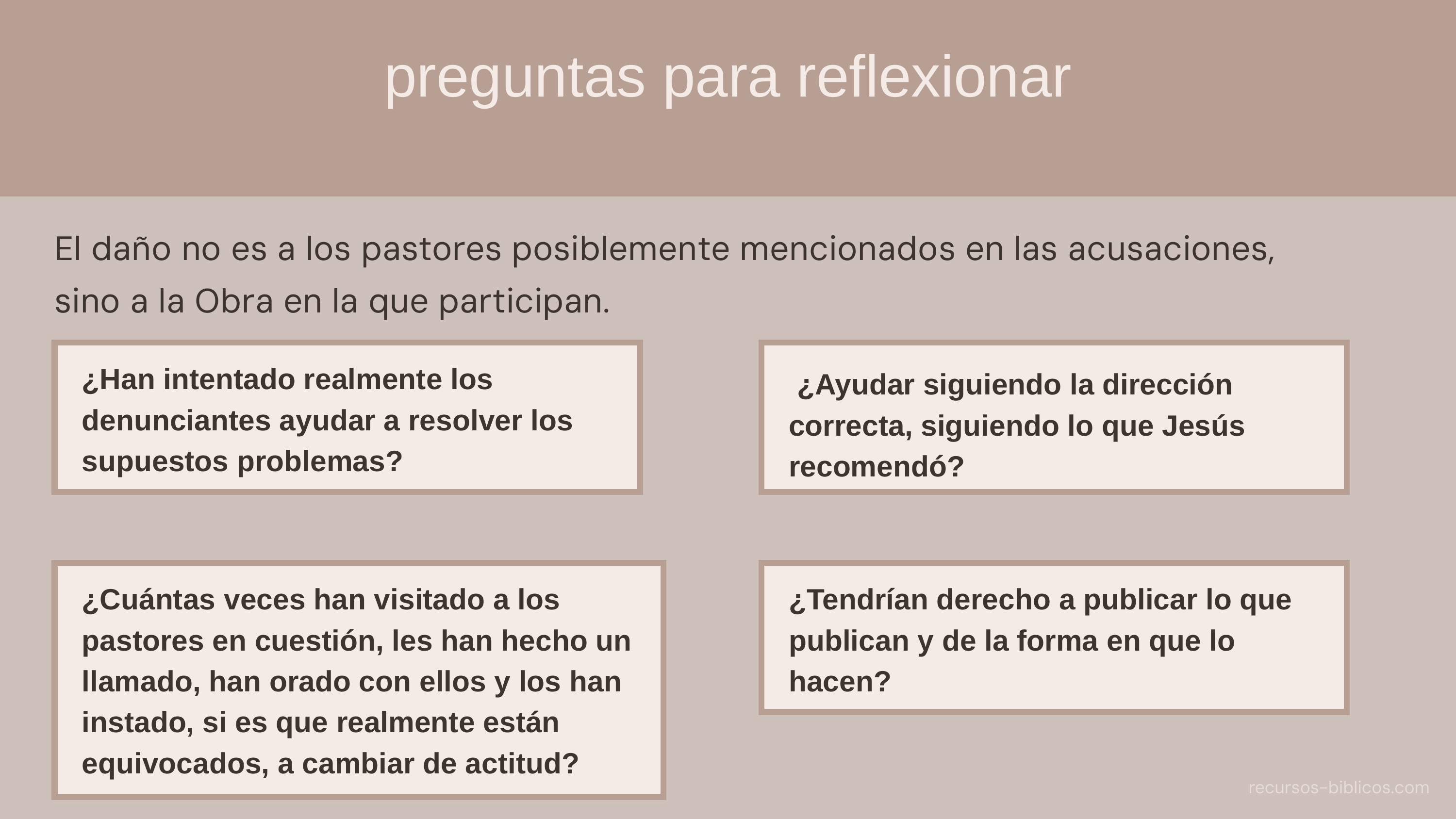

preguntas para reflexionar
El daño no es a los pastores posiblemente mencionados en las acusaciones, sino a la Obra en la que participan.

¿Han intentado realmente los denunciantes ayudar a resolver los supuestos problemas?
 ¿Ayudar siguiendo la dirección correcta, siguiendo lo que Jesús recomendó?

¿Cuántas veces han visitado a los pastores en cuestión, les han hecho un llamado, han orado con ellos y los han instado, si es que realmente están equivocados, a cambiar de actitud?
¿Tendrían derecho a publicar lo que publican y de la forma en que lo hacen?
recursos-biblicos.com